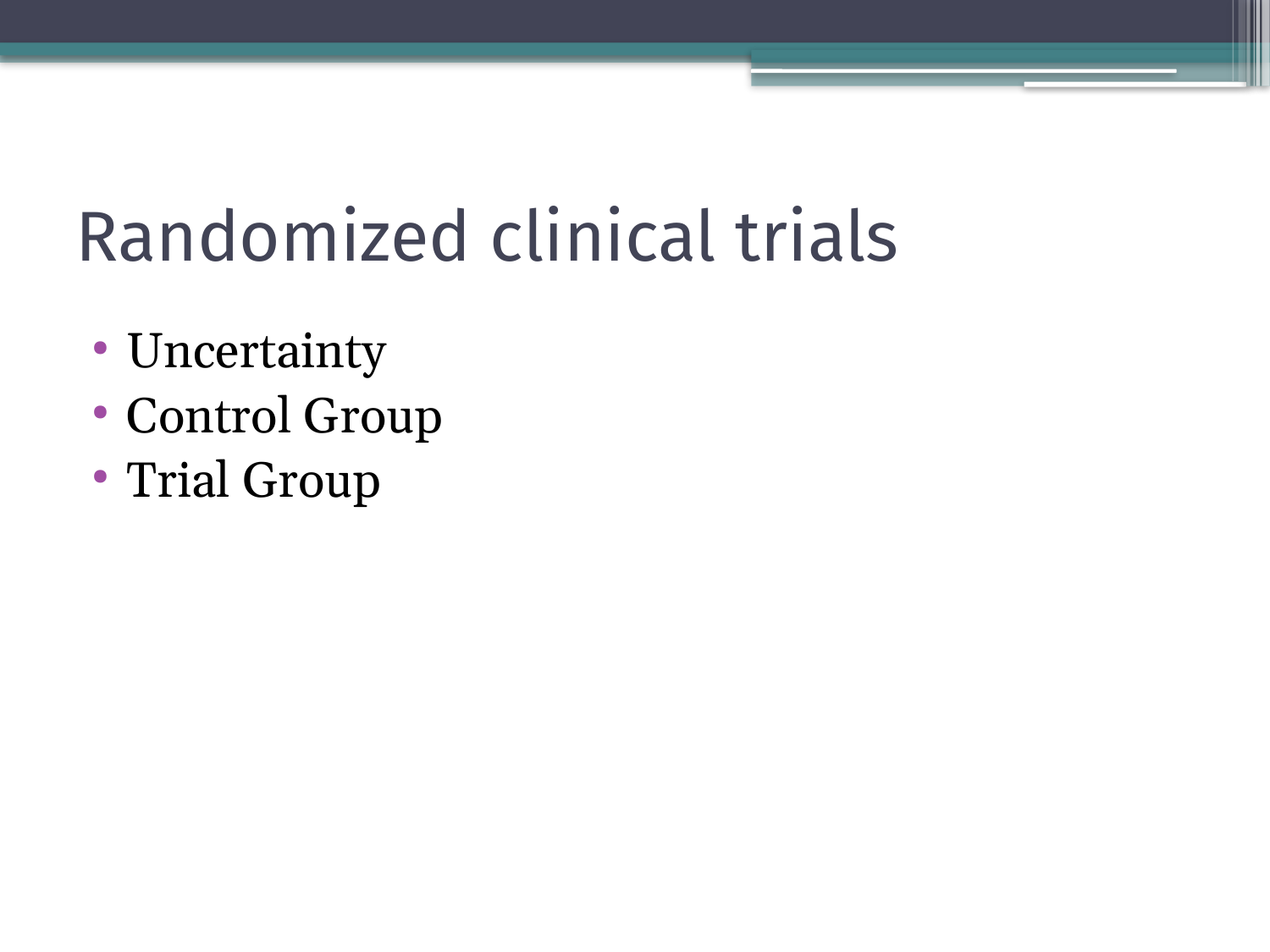

# Randomized clinical trials
Uncertainty
Control Group
Trial Group